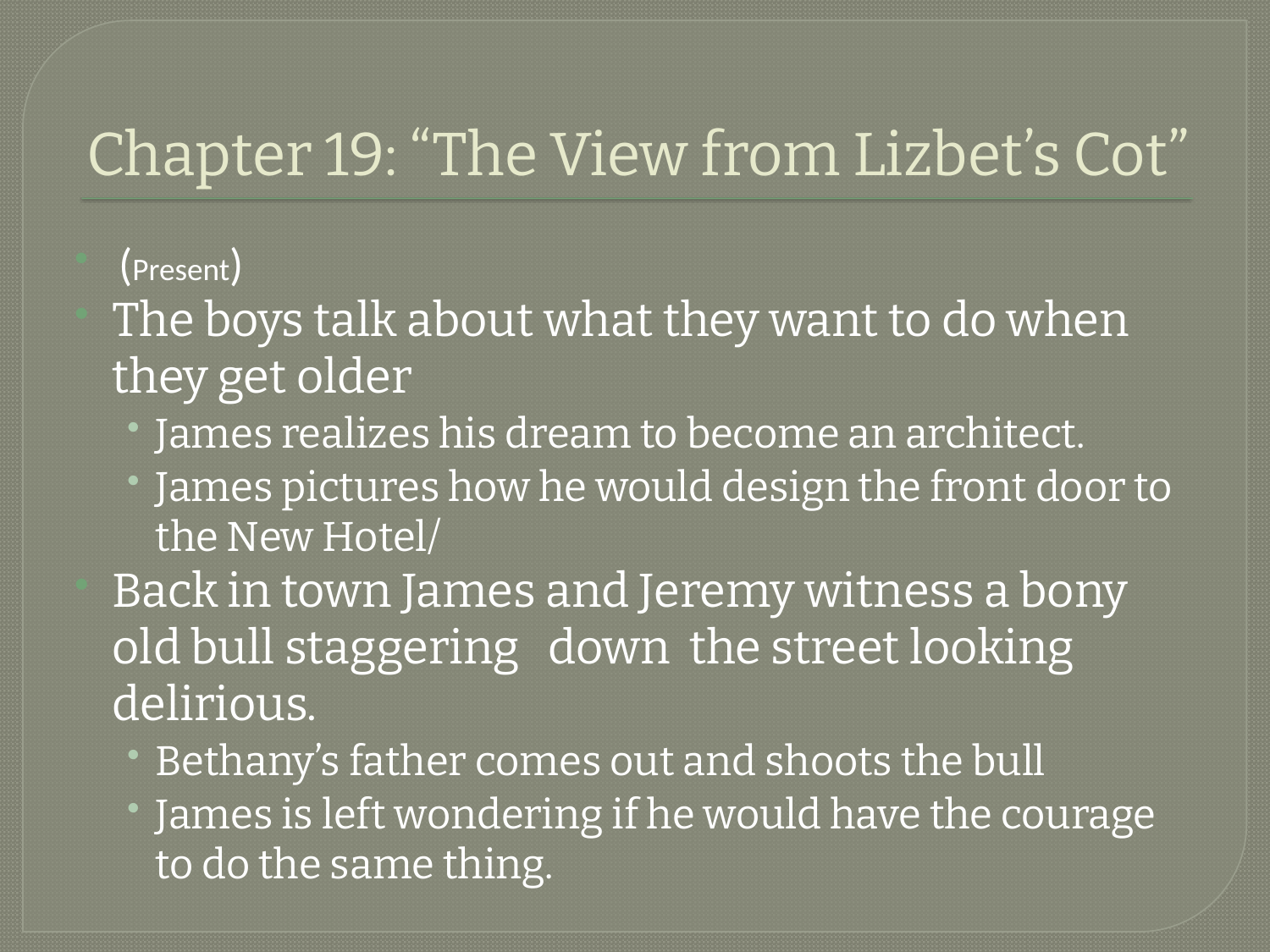

# Chapter 19: “The View from Lizbet’s Cot”
(Present)
The boys talk about what they want to do when they get older
James realizes his dream to become an architect.
James pictures how he would design the front door to the New Hotel/
Back in town James and Jeremy witness a bony old bull staggering   down  the street looking delirious.
Bethany’s father comes out and shoots the bull
James is left wondering if he would have the courage to do the same thing.